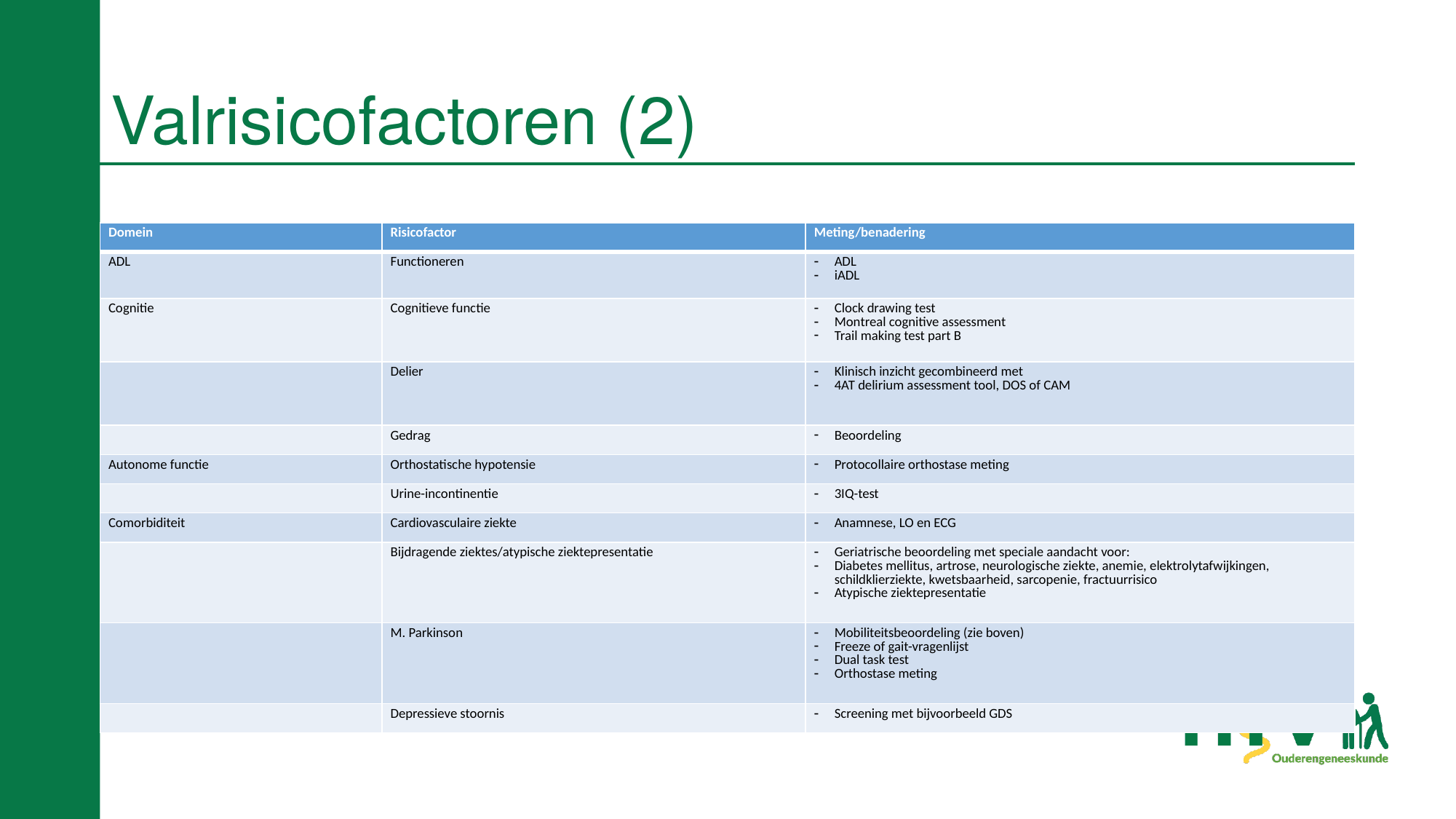

# Valrisicofactoren (2)
| Domein | Risicofactor | Meting/benadering |
| --- | --- | --- |
| ADL | Functioneren | ADL iADL |
| Cognitie | Cognitieve functie | Clock drawing test Montreal cognitive assessment Trail making test part B |
|  | Delier | Klinisch inzicht gecombineerd met 4AT delirium assessment tool, DOS of CAM |
|  | Gedrag | Beoordeling |
| Autonome functie | Orthostatische hypotensie | Protocollaire orthostase meting |
|  | Urine-incontinentie | 3IQ-test |
| Comorbiditeit | Cardiovasculaire ziekte | Anamnese, LO en ECG |
|  | Bijdragende ziektes/atypische ziektepresentatie | Geriatrische beoordeling met speciale aandacht voor: Diabetes mellitus, artrose, neurologische ziekte, anemie, elektrolytafwijkingen, schildklierziekte, kwetsbaarheid, sarcopenie, fractuurrisico Atypische ziektepresentatie |
|  | M. Parkinson | Mobiliteitsbeoordeling (zie boven) Freeze of gait-vragenlijst Dual task test Orthostase meting |
|  | Depressieve stoornis | Screening met bijvoorbeeld GDS |